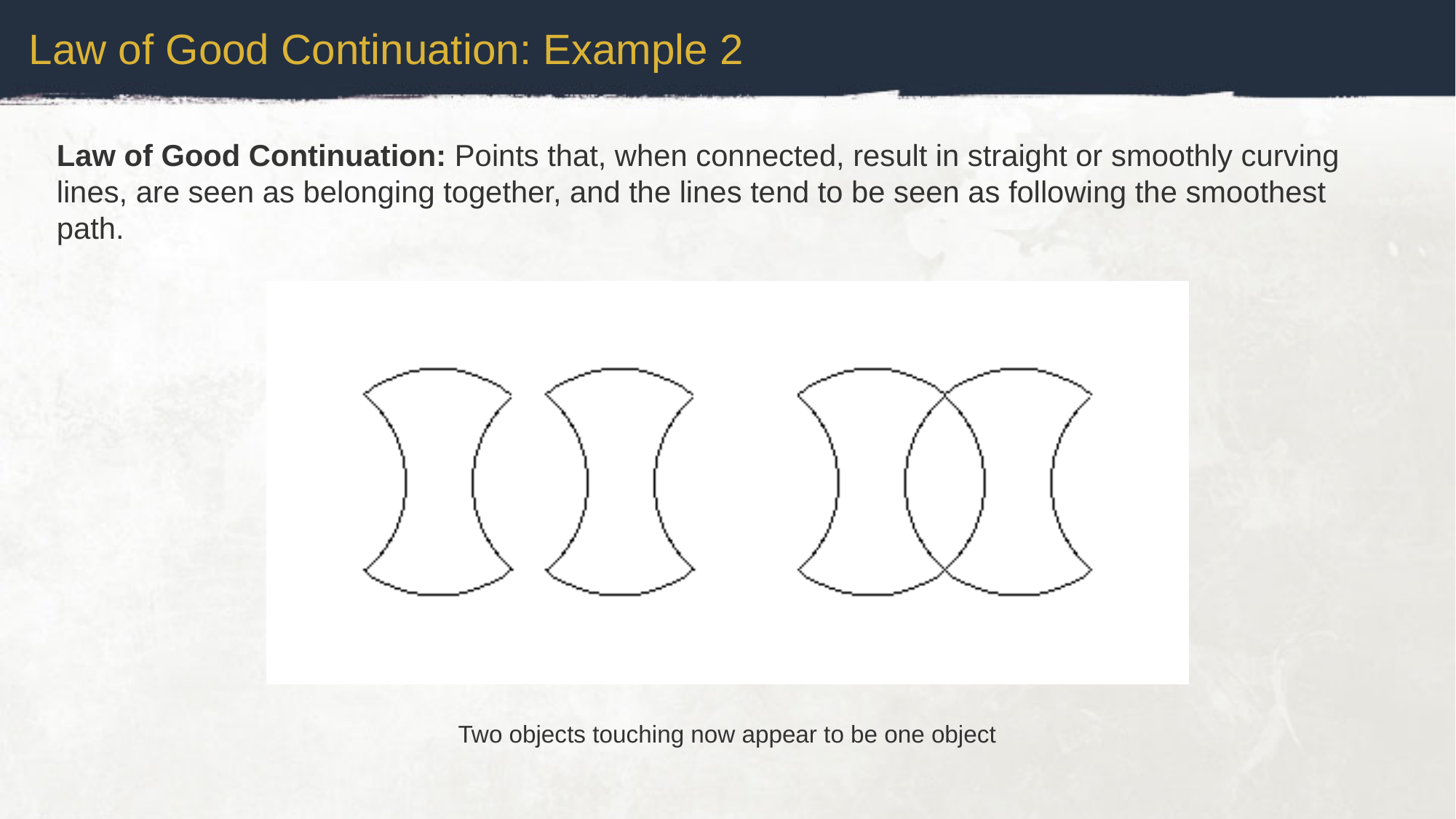

Law of Good Continuation: Example 2
Law of Good Continuation: Points that, when connected, result in straight or smoothly curving lines, are seen as belonging together, and the lines tend to be seen as following the smoothest path.

Two objects touching now appear to be one object